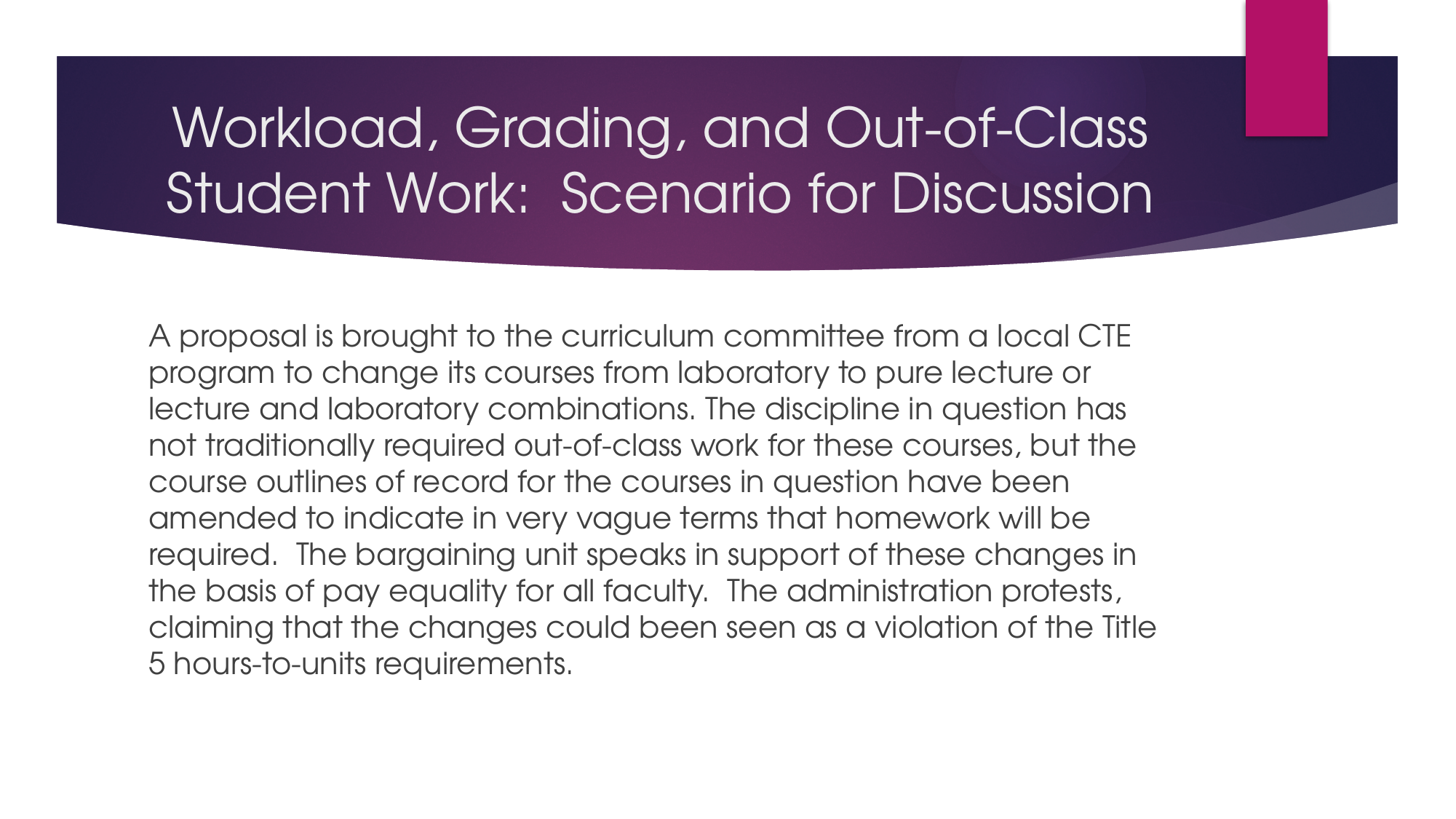

# Workload, Grading, and Out-of-Class Student Work:  Scenario for Discussion
A proposal is brought to the curriculum committee from a local CTE program to change its courses from laboratory to pure lecture or lecture and laboratory combinations. The discipline in question has not traditionally required out-of-class work for these courses, but the course outlines of record for the courses in question have been amended to indicate in very vague terms that homework will be required.  The bargaining unit speaks in support of these changes in the basis of pay equality for all faculty.  The administration protests, claiming that the changes could been seen as a violation of the Title 5 hours-to-units requirements.